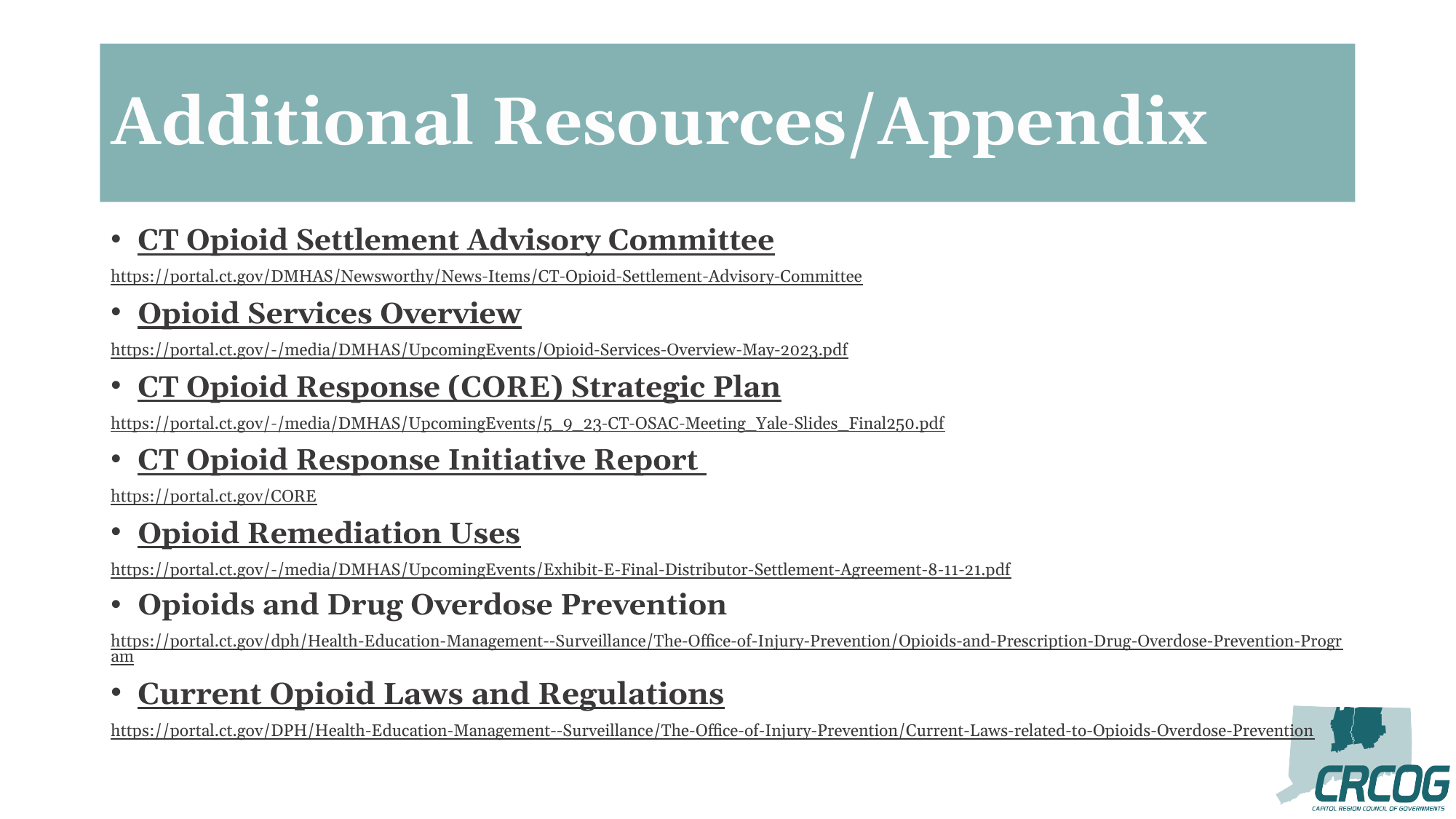

# Additional Resources/Appendix
CT Opioid Settlement Advisory Committee
https://portal.ct.gov/DMHAS/Newsworthy/News-Items/CT-Opioid-Settlement-Advisory-Committee
Opioid Services Overview
https://portal.ct.gov/-/media/DMHAS/UpcomingEvents/Opioid-Services-Overview-May-2023.pdf
CT Opioid Response (CORE) Strategic Plan
https://portal.ct.gov/-/media/DMHAS/UpcomingEvents/5_9_23-CT-OSAC-Meeting_Yale-Slides_Final250.pdf
CT Opioid Response Initiative Report
https://portal.ct.gov/CORE
Opioid Remediation Uses
https://portal.ct.gov/-/media/DMHAS/UpcomingEvents/Exhibit-E-Final-Distributor-Settlement-Agreement-8-11-21.pdf
Opioids and Drug Overdose Prevention
https://portal.ct.gov/dph/Health-Education-Management--Surveillance/The-Office-of-Injury-Prevention/Opioids-and-Prescription-Drug-Overdose-Prevention-Program
Current Opioid Laws and Regulations
https://portal.ct.gov/DPH/Health-Education-Management--Surveillance/The-Office-of-Injury-Prevention/Current-Laws-related-to-Opioids-Overdose-Prevention